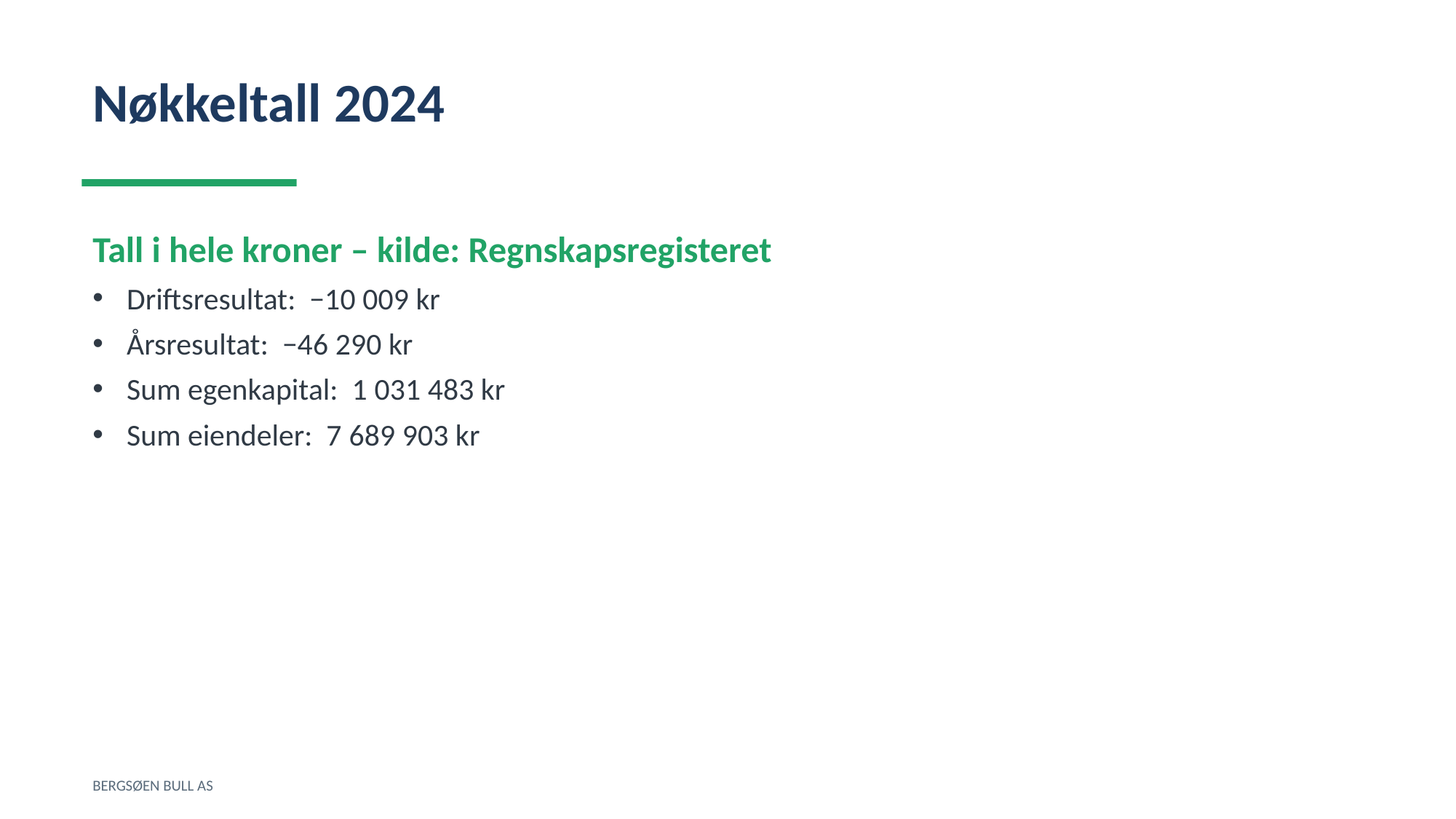

Nøkkeltall 2024

Tall i hele kroner – kilde: Regnskapsregisteret
Driftsresultat:  −10 009 kr
Årsresultat:  −46 290 kr
Sum egenkapital:  1 031 483 kr
Sum eiendeler:  7 689 903 kr
BERGSØEN BULL AS